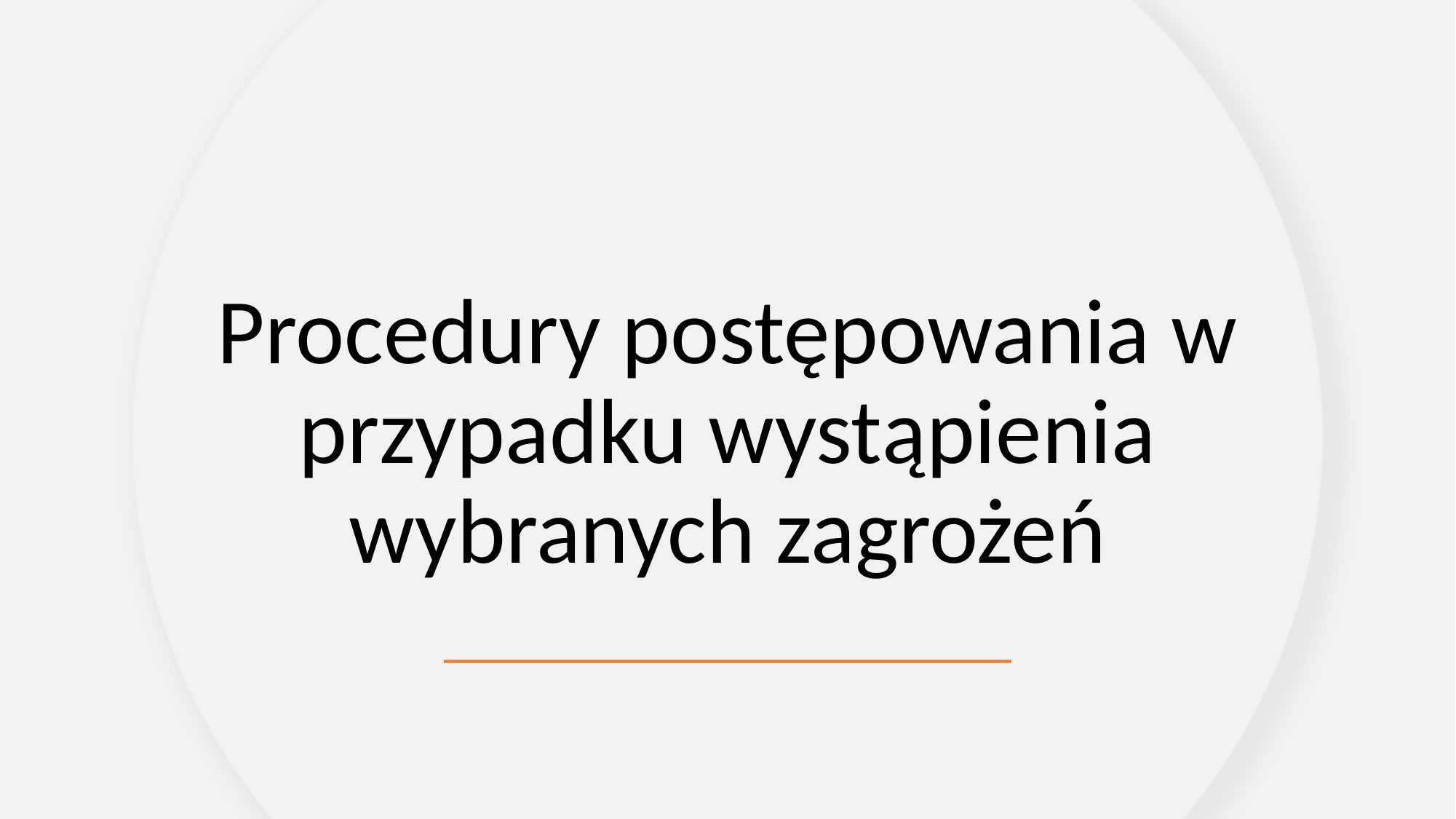

# Procedury postępowania w przypadku wystąpienia wybranych zagrożeń